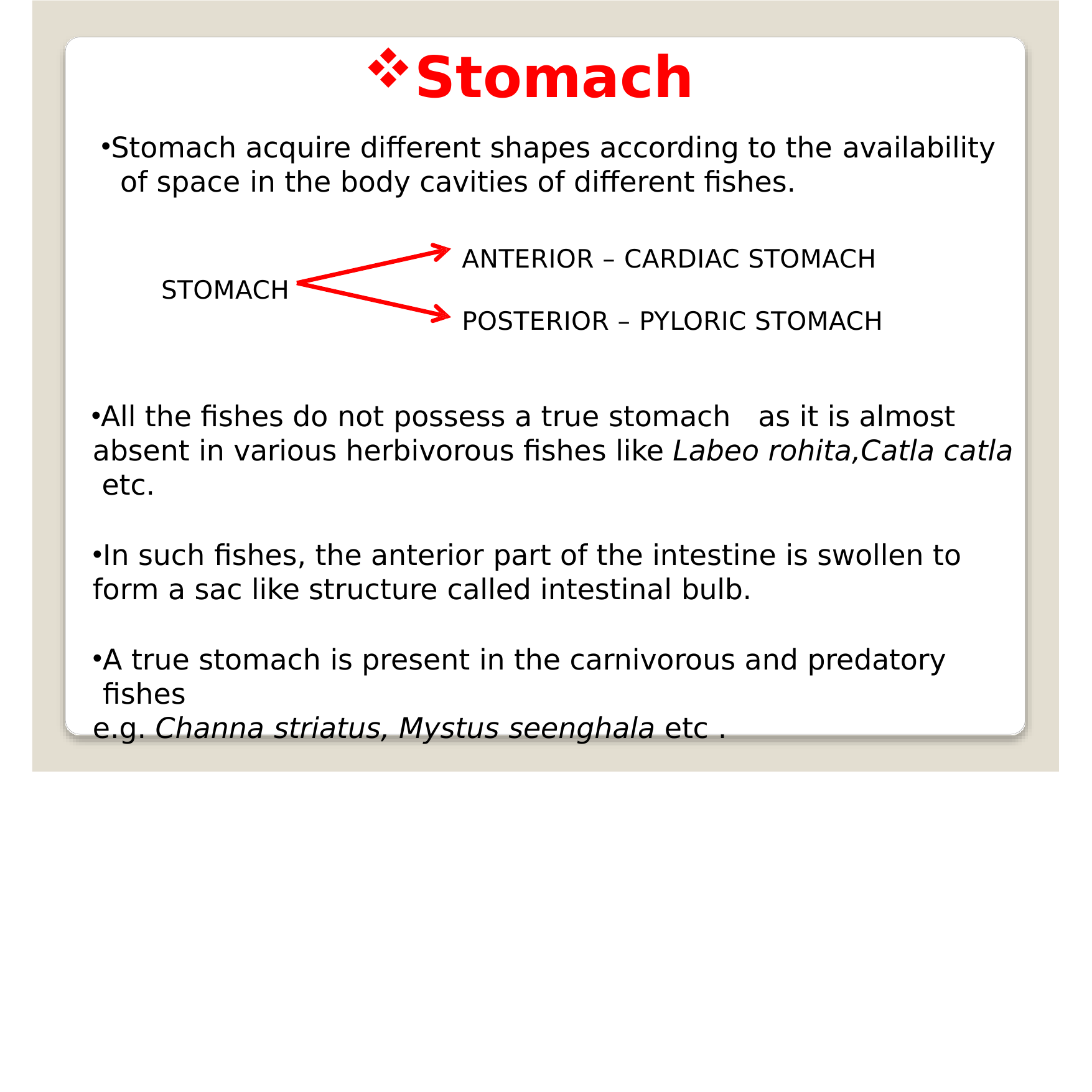

Stomach
Stomach acquire different shapes according to the availability  of space in the body cavities of different fishes.

ANTERIOR – CARDIAC STOMACH
STOMACH
POSTERIOR – PYLORIC STOMACH

All the fishes do not possess a true stomach	as it is almost  absent in various herbivorous fishes like Labeo rohita,Catla catla  etc.

In such fishes, the anterior part of the intestine is swollen to
form a sac like structure called intestinal bulb.

A true stomach is present in the carnivorous and predatory fishes
e.g. Channa striatus, Mystus seenghala etc .